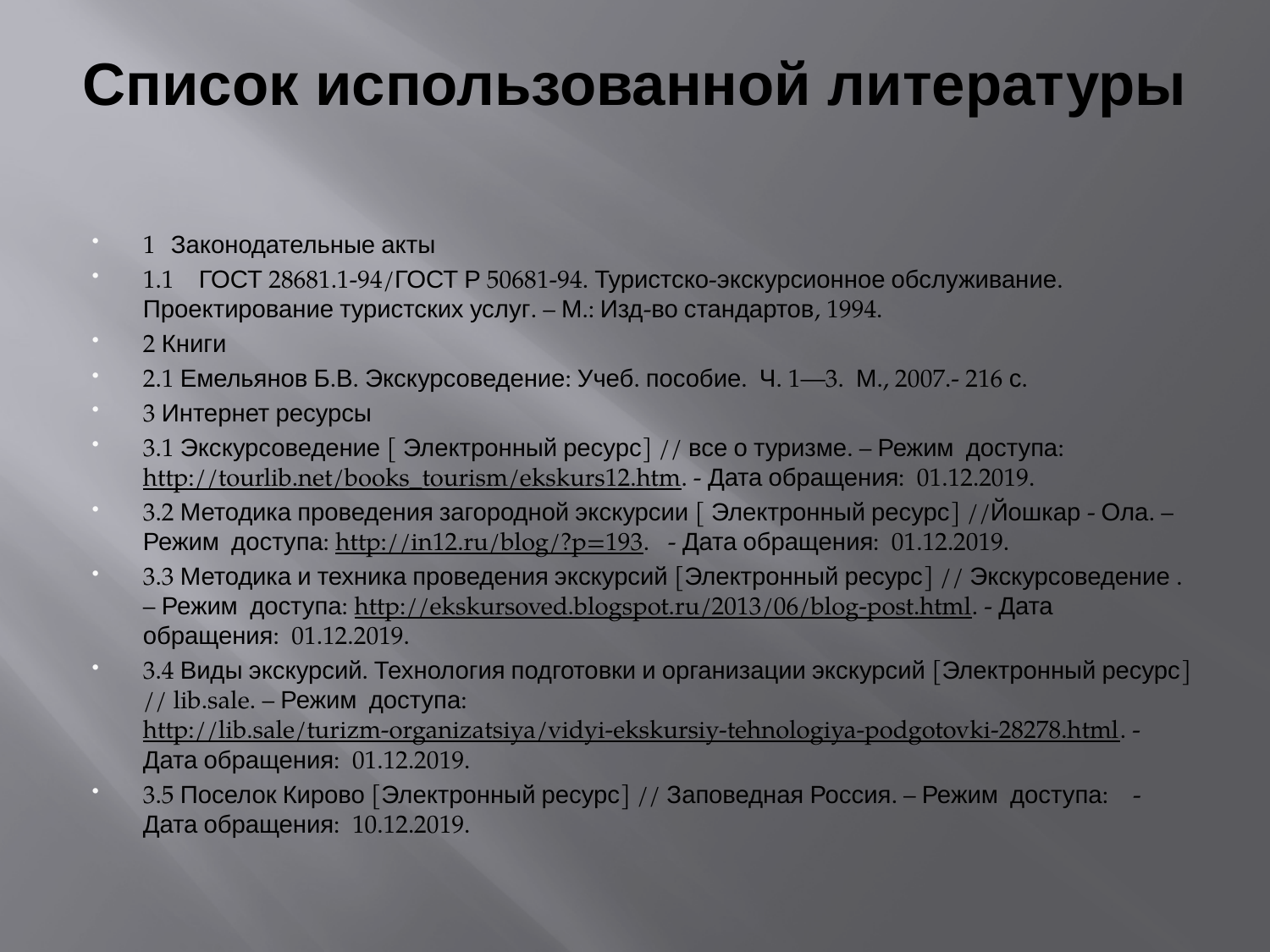

# Список использованной литературы
1	Законодательные акты
1.1 	ГОСТ 28681.1-94/ГОСТ Р 50681-94. Туристско-экскурсионное обслуживание. Проектирование туристских услуг. – М.: Изд-во стандартов, 1994.
2 Книги
2.1 Емельянов Б.В. Экскурсоведение: Учеб. пособие.  Ч. 1—3.  М., 2007.- 216 с.
3 Интернет ресурсы
3.1 Экскурсоведение [ Электронный ресурс] // все о туризме. – Режим  доступа: http://tourlib.net/books_tourism/ekskurs12.htm. - Дата обращения:  01.12.2019.
3.2 Методика проведения загородной экскурсии [ Электронный ресурс] //Йошкар - Ола. – Режим  доступа: http://in12.ru/blog/?p=193.   - Дата обращения:  01.12.2019.
3.3 Методика и техника проведения экскурсий [Электронный ресурс] // Экскурсоведение . – Режим  доступа: http://ekskursoved.blogspot.ru/2013/06/blog-post.html. - Дата обращения:  01.12.2019.
3.4 Виды экскурсий. Технология подготовки и организации экскурсий [Электронный ресурс] // lib.sale. – Режим  доступа: http://lib.sale/turizm-organizatsiya/vidyi-ekskursiy-tehnologiya-podgotovki-28278.html. - Дата обращения:  01.12.2019.
3.5 Поселок Кирово [Электронный ресурс] // Заповедная Россия. – Режим  доступа:    - Дата обращения:  10.12.2019.